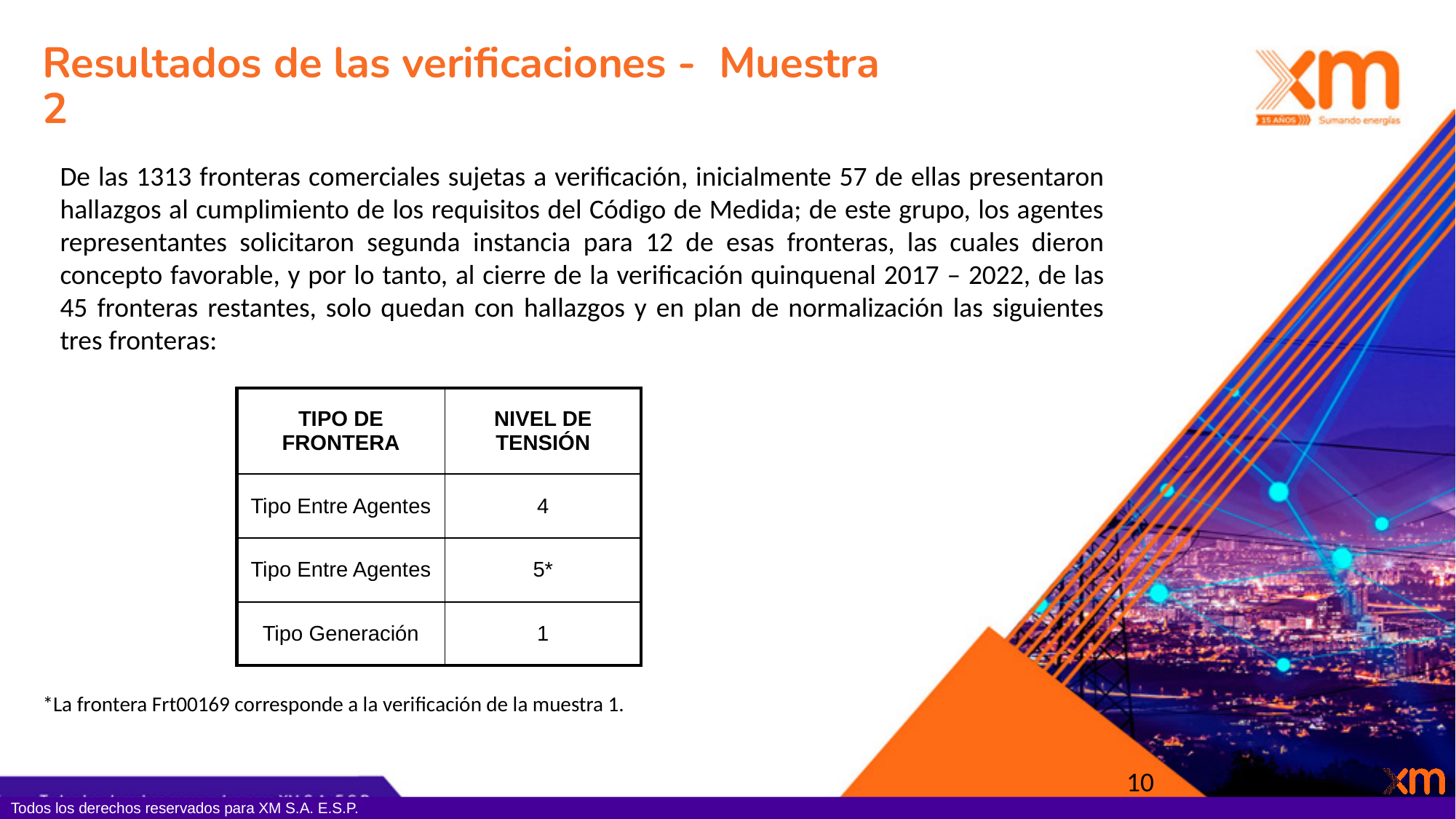

# Resultados de las verificaciones -  Muestra 2
De las 1313 fronteras comerciales sujetas a verificación, inicialmente 57 de ellas presentaron hallazgos al cumplimiento de los requisitos del Código de Medida; de este grupo, los agentes representantes solicitaron segunda instancia para 12 de esas fronteras, las cuales dieron concepto favorable, y por lo tanto, al cierre de la verificación quinquenal 2017 – 2022, de las 45 fronteras restantes, solo quedan con hallazgos y en plan de normalización las siguientes tres fronteras:
| Tipo de Frontera | Nivel de tensión |
| --- | --- |
| Tipo Entre Agentes | 4 |
| Tipo Entre Agentes | 5\* |
| Tipo Generación | 1 |
*La frontera Frt00169 corresponde a la verificación de la muestra 1.

10